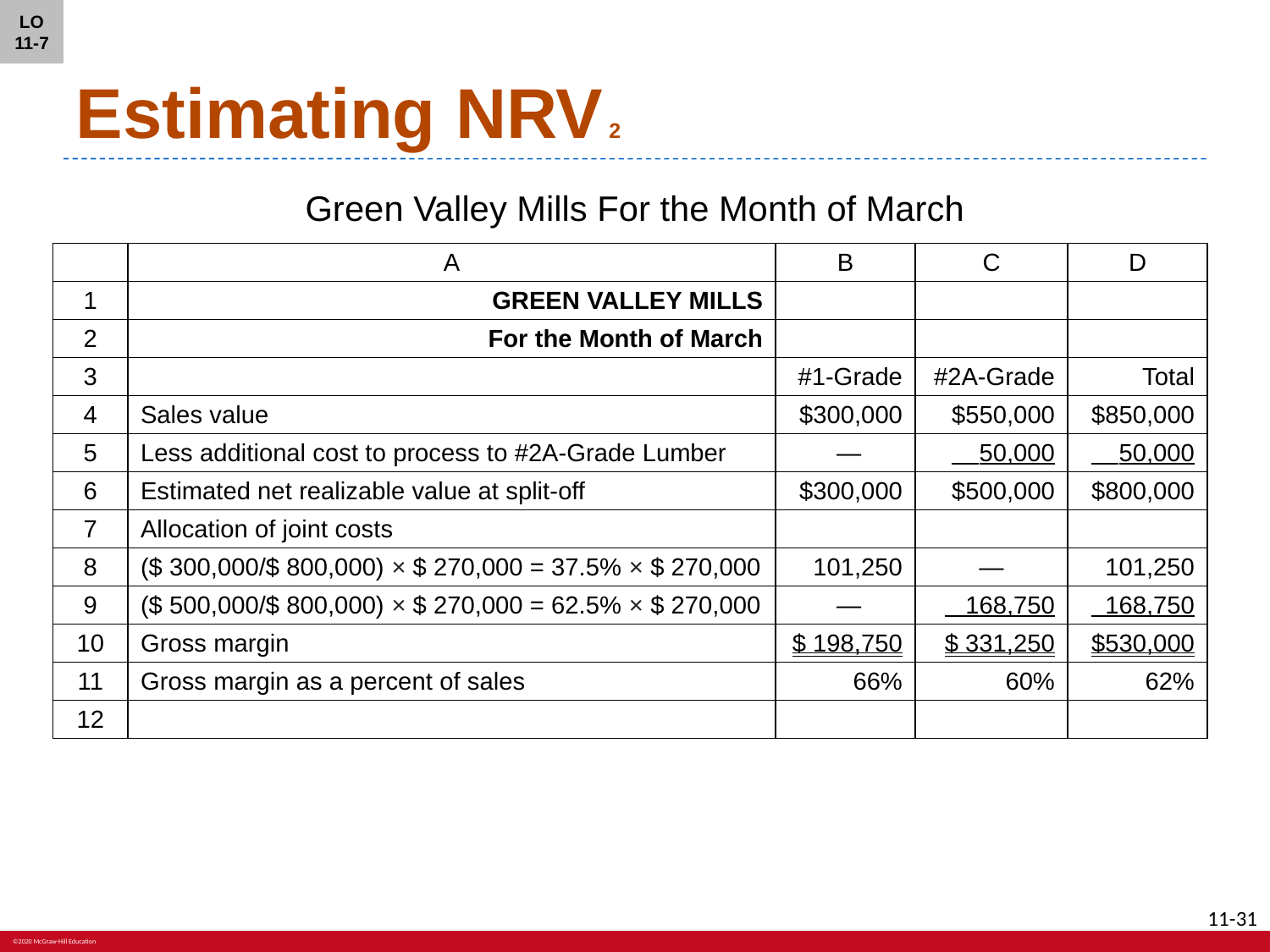

LO 11-7
# Estimating NRV 2
Green Valley Mills For the Month of March
|  | A | B | C | D |
| --- | --- | --- | --- | --- |
| 1 | GREEN VALLEY MILLS |  |  |  |
| 2 | For the Month of March |  |  |  |
| 3 |  | #1-Grade | #2A-Grade | Total |
| 4 | Sales value | $300,000 | $550,000 | $850,000 |
| 5 | Less additional cost to process to #2A-Grade Lumber | — | 50,000 | 50,000 |
| 6 | Estimated net realizable value at split-off | $300,000 | $500,000 | $800,000 |
| 7 | Allocation of joint costs |  |  |  |
| 8 | ($ 300,000/$ 800,000) × $ 270,000 = 37.5% × $ 270,000 | 101,250 | — | 101,250 |
| 9 | ($ 500,000/$ 800,000) × $ 270,000 = 62.5% × $ 270,000 | — | 168,750 | 168,750 |
| 10 | Gross margin | $ 198,750 | $ 331,250 | $530,000 |
| 11 | Gross margin as a percent of sales | 66% | 60% | 62% |
| 12 |  |  |  |  |